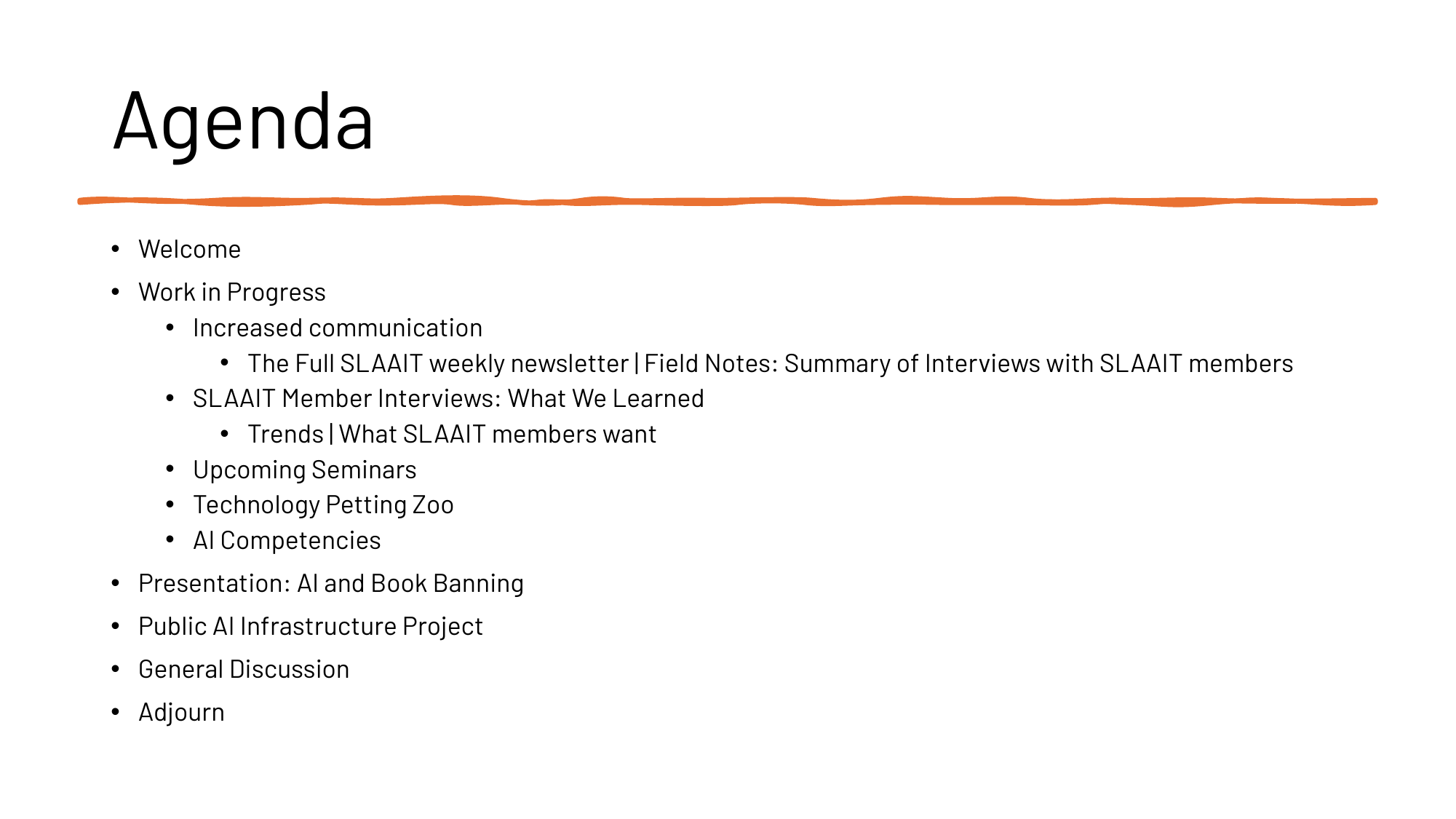

# Agenda

Welcome
Work in Progress
Increased communication
The Full SLAAIT weekly newsletter | Field Notes: Summary of Interviews with SLAAIT members
SLAAIT Member Interviews: What We Learned
Trends | What SLAAIT members want
Upcoming Seminars
Technology Petting Zoo
AI Competencies
Presentation: AI and Book Banning
Public AI Infrastructure Project
General Discussion
Adjourn